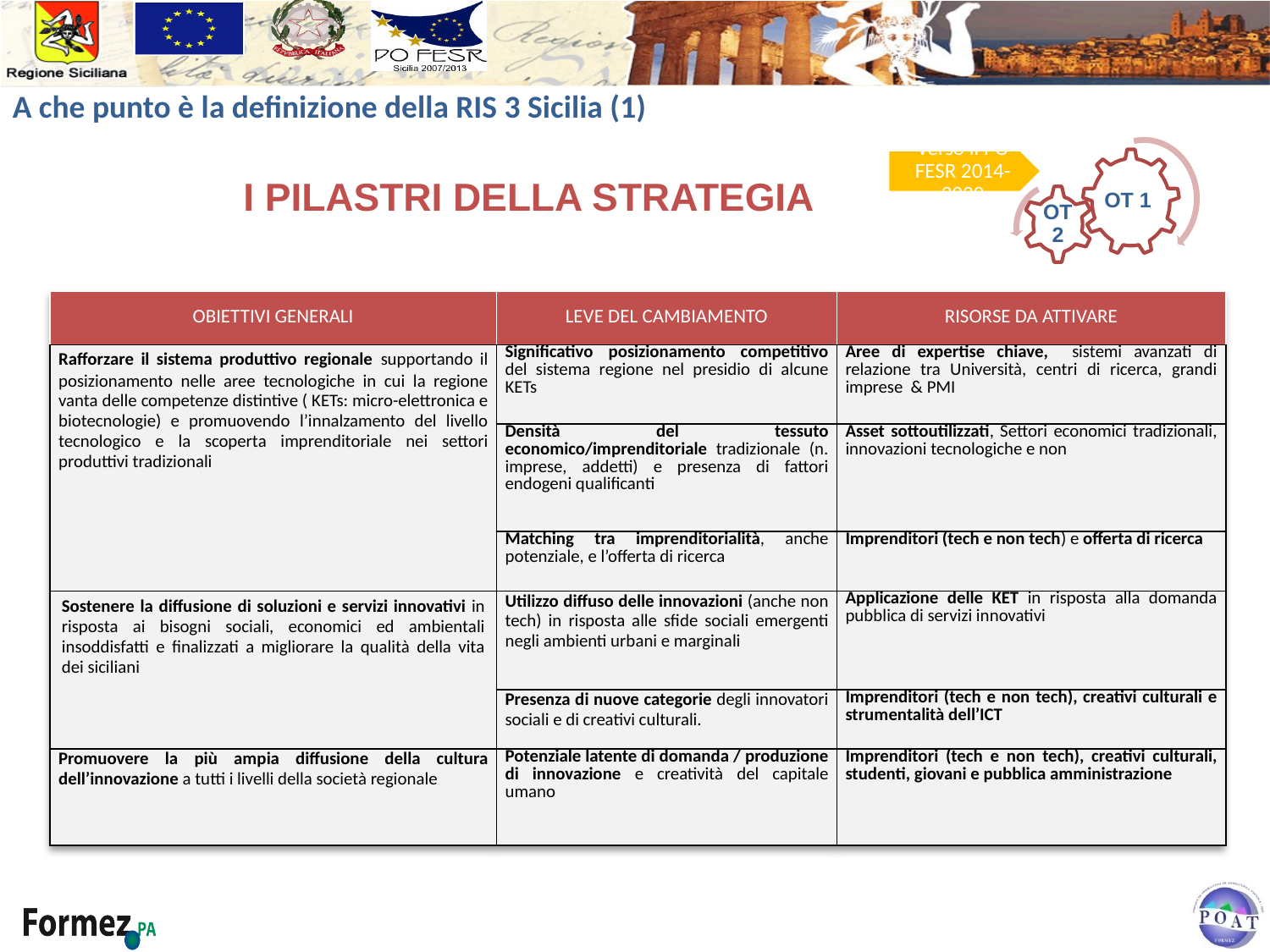

A che punto è la definizione della RIS 3 Sicilia (1)
OT 1
OT 2
Verso il PO FESR 2014-2020
I PILASTRI DELLA STRATEGIA
| OBIETTIVI GENERALI | LEVE DEL CAMBIAMENTO | RISORSE DA ATTIVARE |
| --- | --- | --- |
| Rafforzare il sistema produttivo regionale supportando il posizionamento nelle aree tecnologiche in cui la regione vanta delle competenze distintive ( KETs: micro-elettronica e biotecnologie) e promuovendo l’innalzamento del livello tecnologico e la scoperta imprenditoriale nei settori produttivi tradizionali | Significativo posizionamento competitivo del sistema regione nel presidio di alcune KETs | Aree di expertise chiave, sistemi avanzati di relazione tra Università, centri di ricerca, grandi imprese & PMI |
|  | Densità del tessuto economico/imprenditoriale tradizionale (n. imprese, addetti) e presenza di fattori endogeni qualificanti | Asset sottoutilizzati, Settori economici tradizionali, innovazioni tecnologiche e non |
|  | Matching tra imprenditorialità, anche potenziale, e l’offerta di ricerca | Imprenditori (tech e non tech) e offerta di ricerca |
| Sostenere la diffusione di soluzioni e servizi innovativi in risposta ai bisogni sociali, economici ed ambientali insoddisfatti e finalizzati a migliorare la qualità della vita dei siciliani | Utilizzo diffuso delle innovazioni (anche non tech) in risposta alle sfide sociali emergenti negli ambienti urbani e marginali | Applicazione delle KET in risposta alla domanda pubblica di servizi innovativi |
|  | Presenza di nuove categorie degli innovatori sociali e di creativi culturali. | Imprenditori (tech e non tech), creativi culturali e strumentalità dell’ICT |
| Promuovere la più ampia diffusione della cultura dell’innovazione a tutti i livelli della società regionale | Potenziale latente di domanda / produzione di innovazione e creatività del capitale umano | Imprenditori (tech e non tech), creativi culturali, studenti, giovani e pubblica amministrazione |